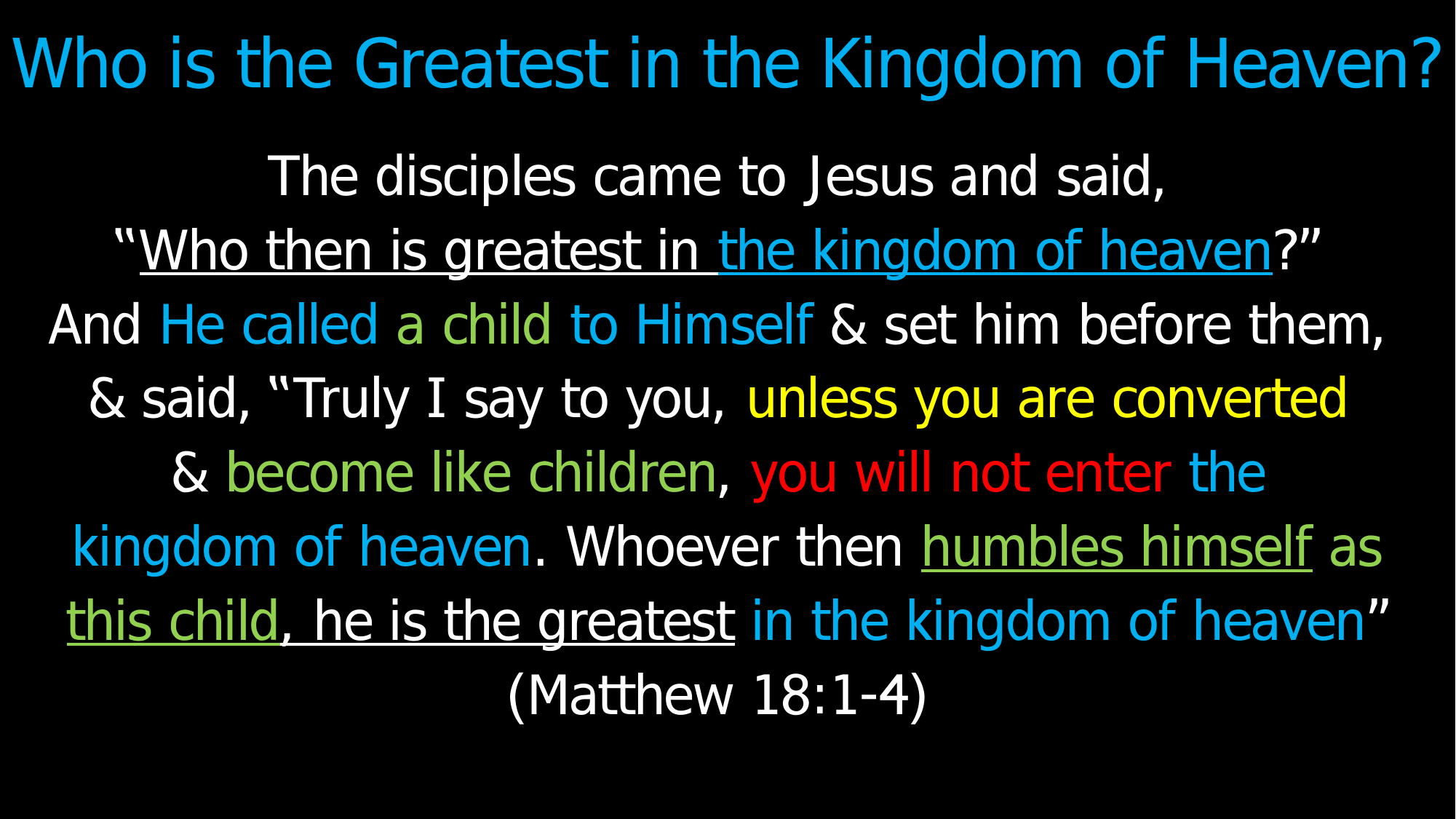

# Who is the Greatest in the Kingdom of Heaven?
The disciples came to Jesus and said,
“Who then is greatest in the kingdom of heaven?”
And He called a child to Himself & set him before them,
& said, “Truly I say to you, unless you are converted
& become like children, you will not enter the
kingdom of heaven. Whoever then humbles himself as
this child, he is the greatest in the kingdom of heaven”
(Matthew 18:1-4)